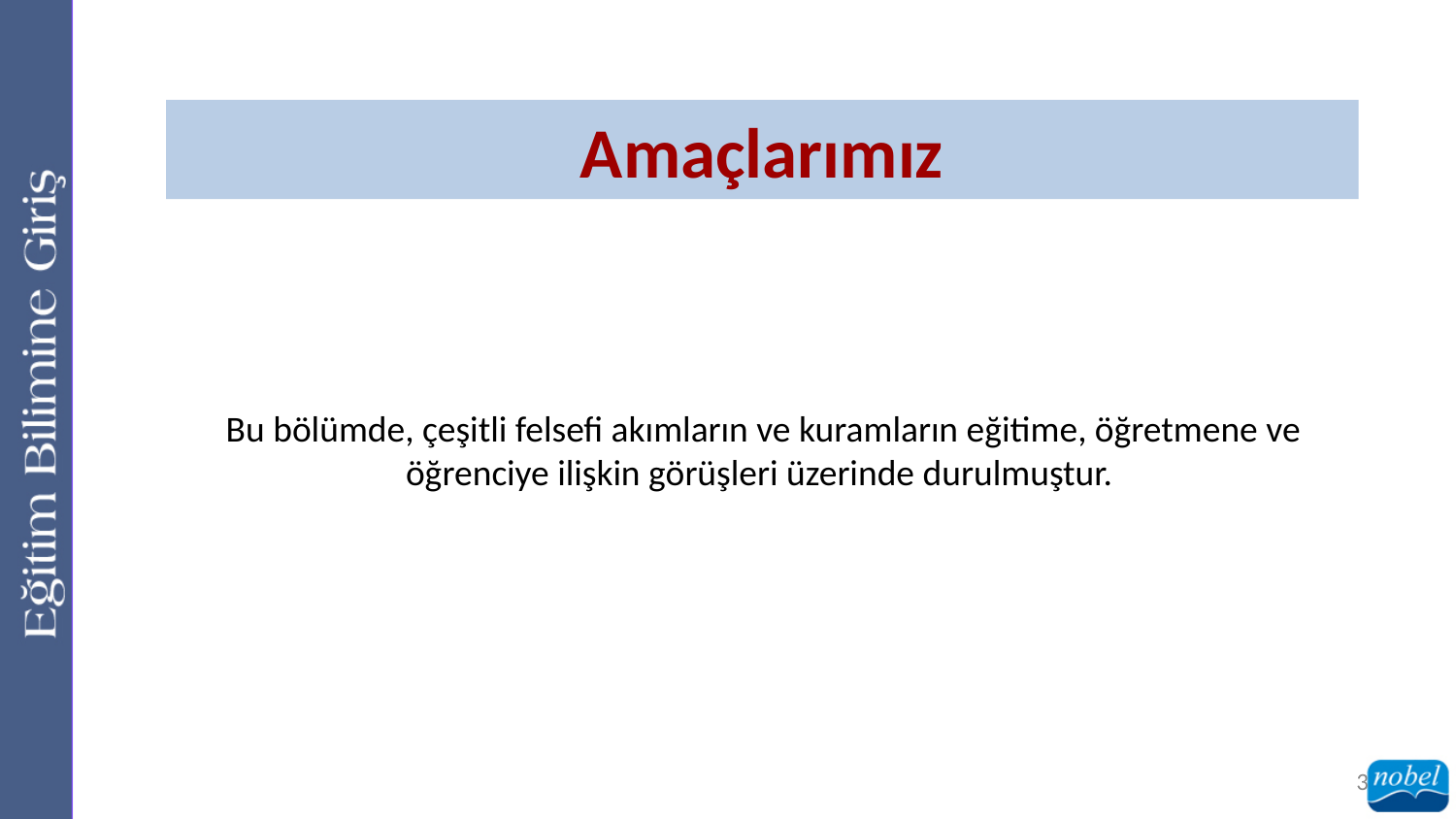

Amaçlarımız
 Bu bölümde, çeşitli felsefi akımların ve kuramların eğitime, öğretmene ve öğrenciye ilişkin görüşleri üzerinde durulmuştur.
3